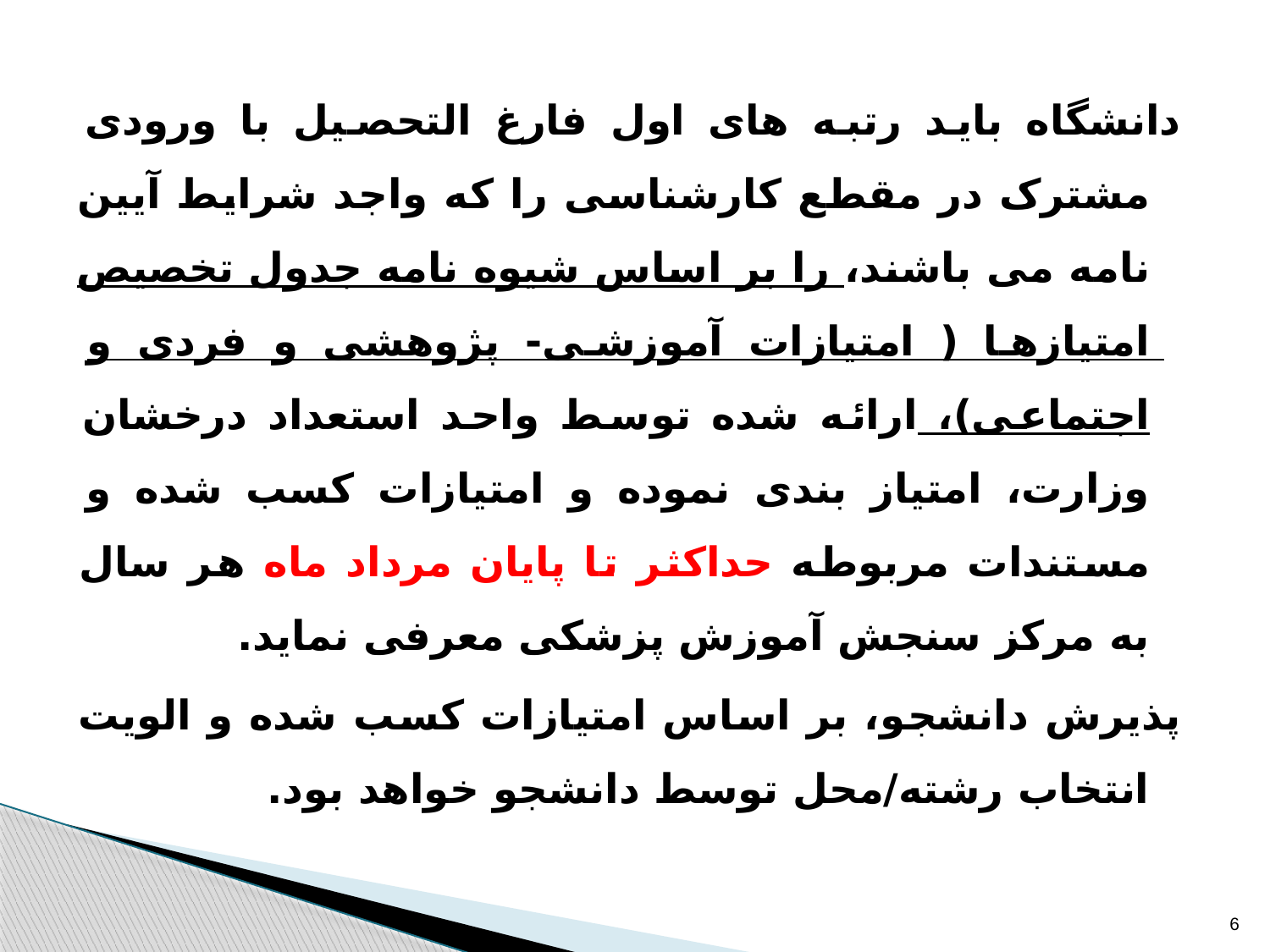

دانشگاه باید رتبه های اول فارغ التحصیل با ورودی مشترک در مقطع کارشناسی را که واجد شرایط آیین نامه می باشند، را بر اساس شیوه نامه جدول تخصیص امتیازها ( امتیازات آموزشی- پژوهشی و فردی و اجتماعی)، ارائه شده توسط واحد استعداد درخشان وزارت، امتیاز بندی نموده و امتیازات کسب شده و مستندات مربوطه حداکثر تا پایان مرداد ماه هر سال به مرکز سنجش آموزش پزشکی معرفی نماید.
پذیرش دانشجو، بر اساس امتیازات کسب شده و الویت انتخاب رشته/محل توسط دانشجو خواهد بود.

6